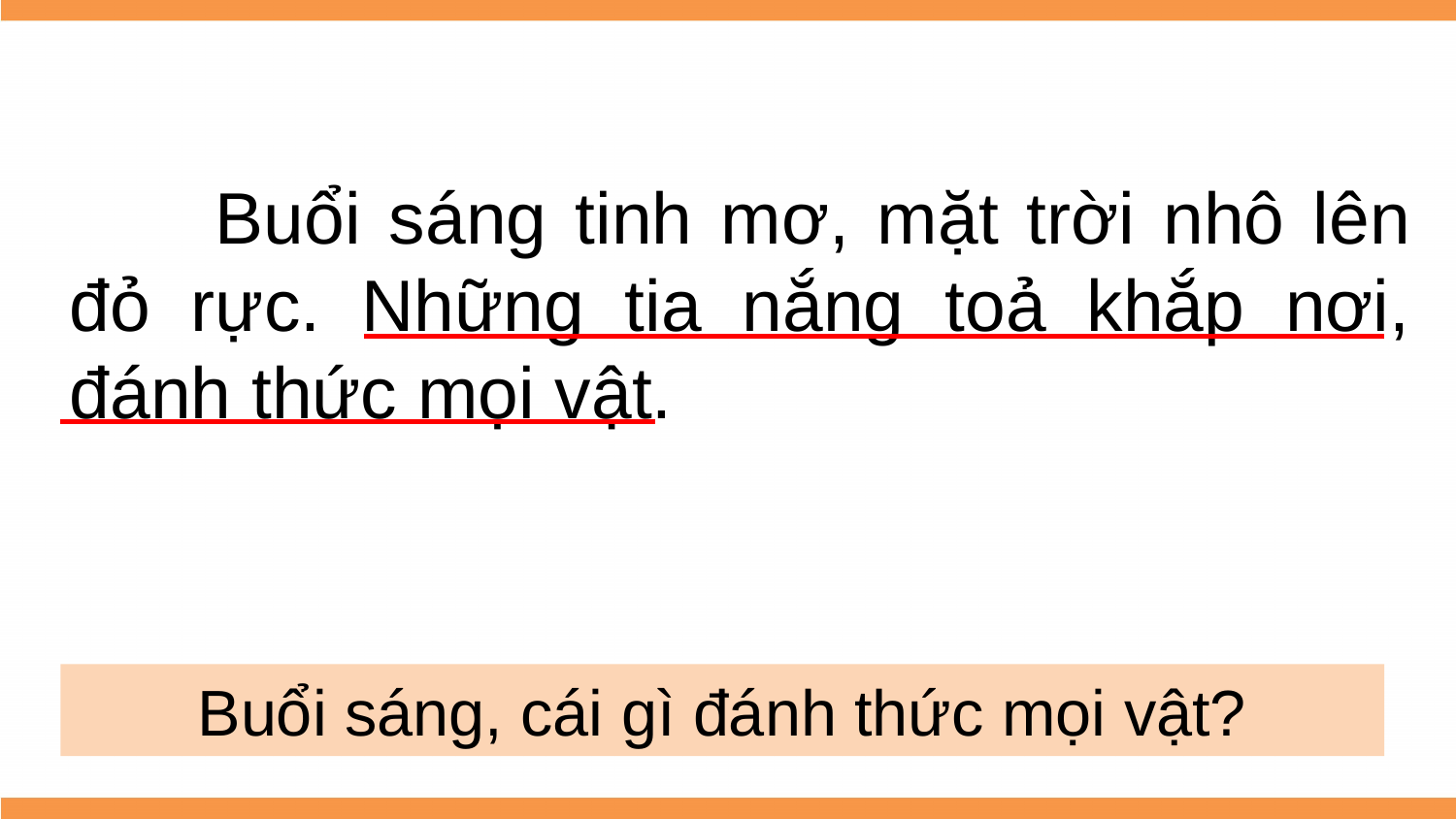

Buổi sáng tinh mơ, mặt trời nhô lên đỏ rực. Những tia nắng toả khắp nơi, đánh thức mọi vật.
Buổi sáng, cái gì đánh thức mọi vật?